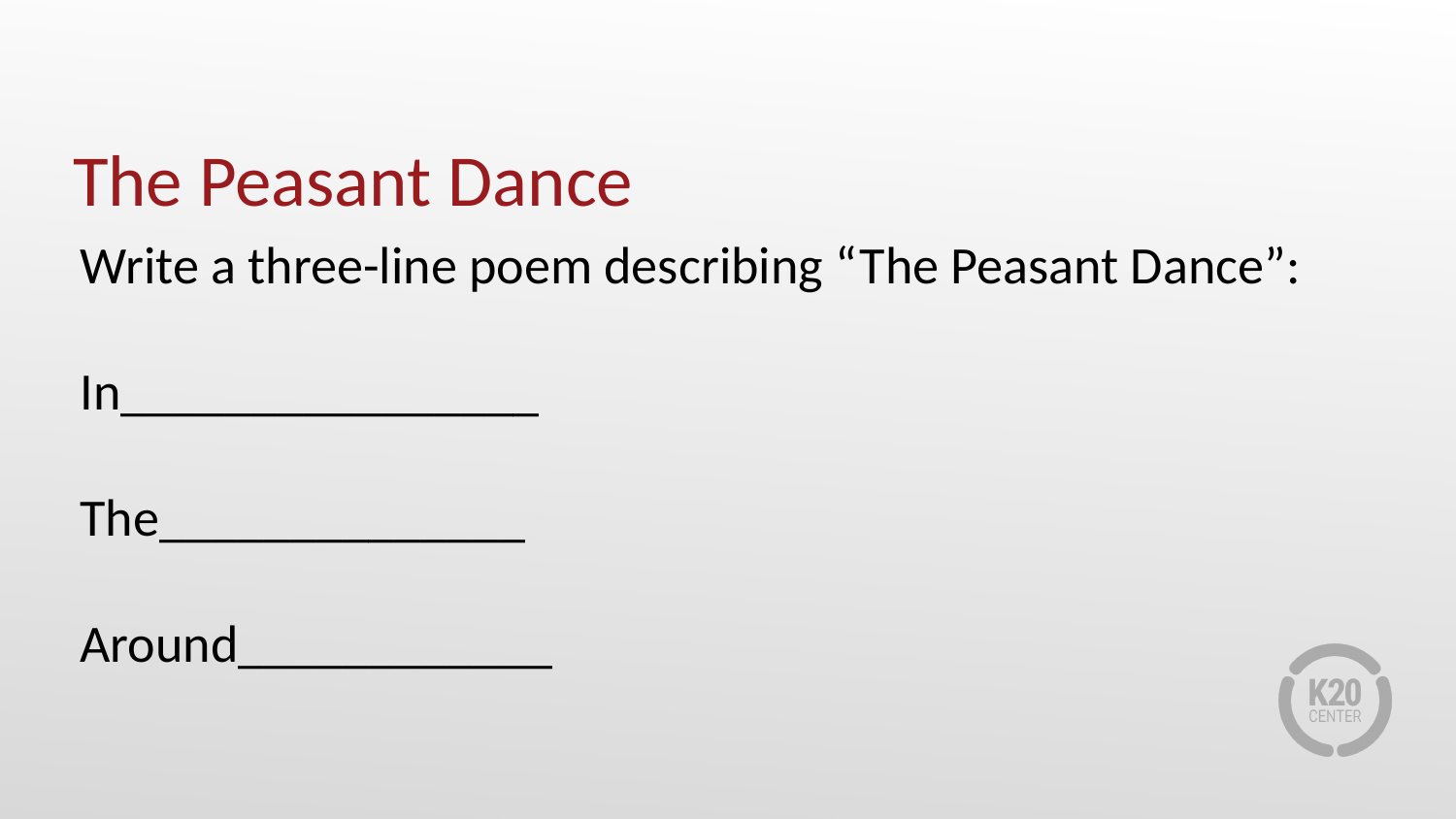

# The Peasant Dance
Write a three-line poem describing “The Peasant Dance”:

In________________

The______________

Around____________